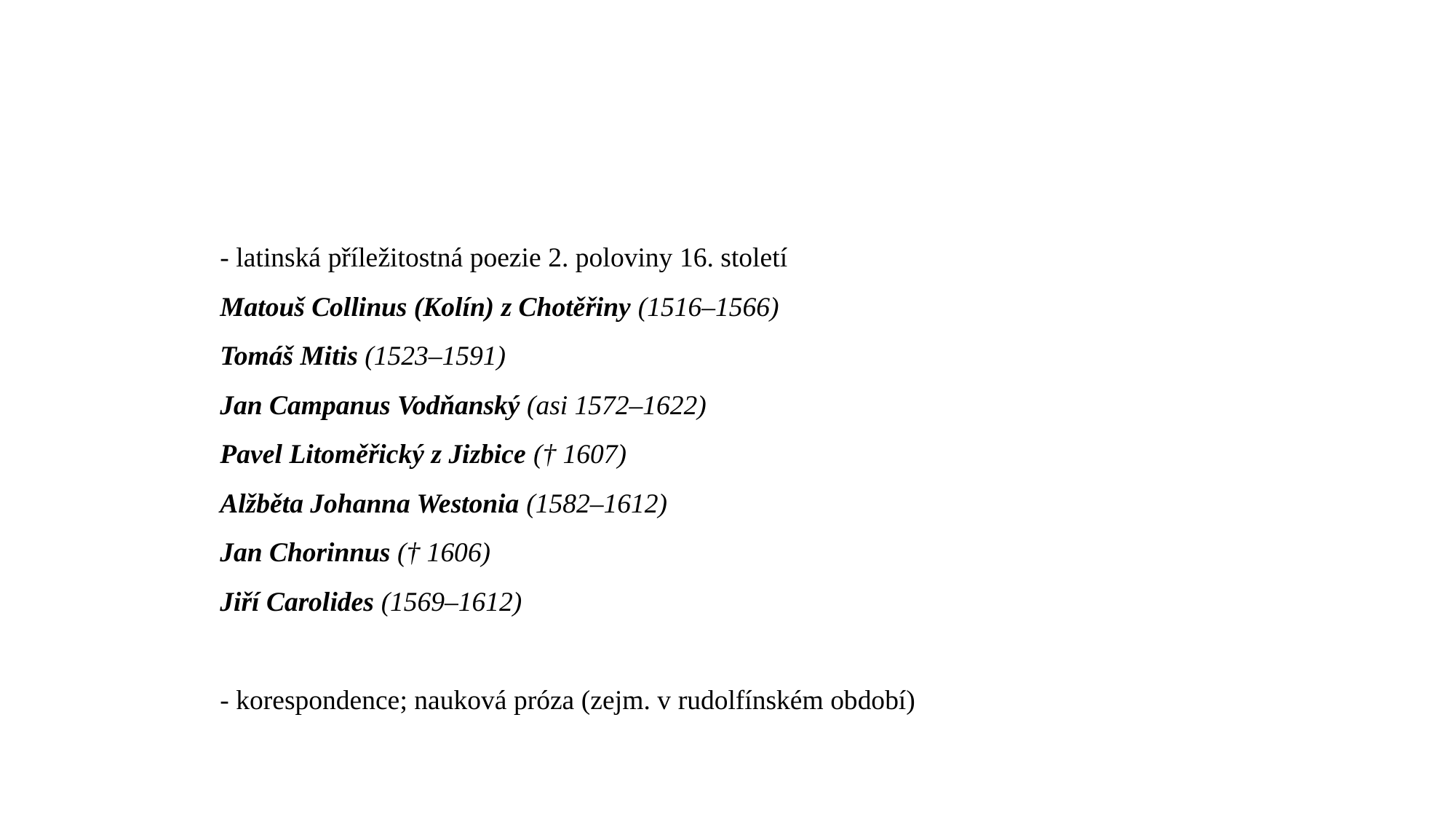

#
	- latinská příležitostná poezie 2. poloviny 16. století
	Matouš Collinus (Kolín) z Chotěřiny (1516–1566)
	Tomáš Mitis (1523–1591)
	Jan Campanus Vodňanský (asi 1572–1622)
	Pavel Litoměřický z Jizbice († 1607)
	Alžběta Johanna Westonia (1582–1612)
	Jan Chorinnus († 1606)
	Jiří Carolides (1569–1612)

 	- korespondence; nauková próza (zejm. v rudolfínském období)